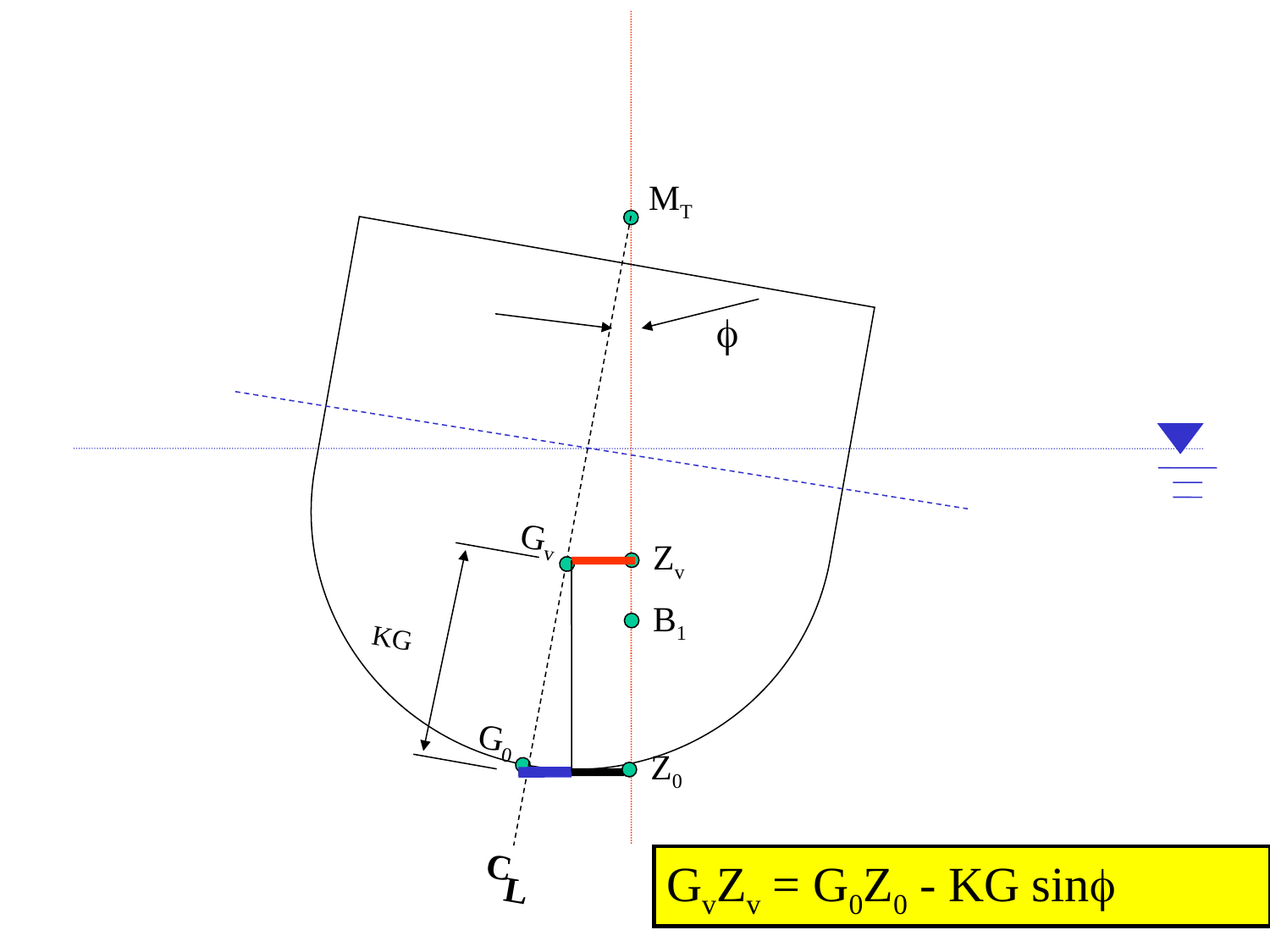

MT

φ

Gv
Zv

KG

B1

G0
Z0

C
L
GvZv = G0Z0 - KG sinφ